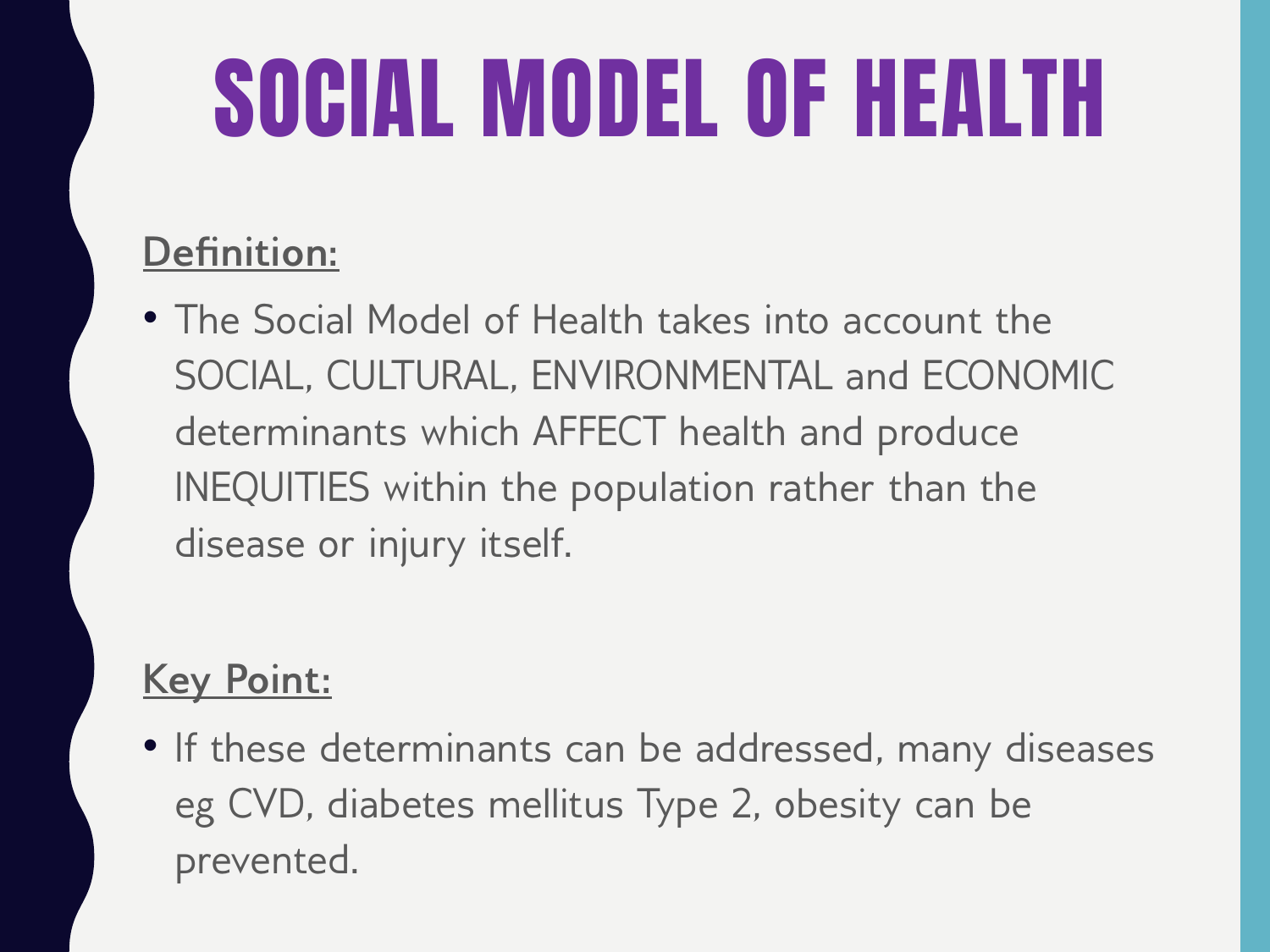

# Social Model of Health
Definition:
The Social Model of Health takes into account the SOCIAL, CULTURAL, ENVIRONMENTAL and ECONOMIC determinants which AFFECT health and produce INEQUITIES within the population rather than the disease or injury itself.

Key Point:
If these determinants can be addressed, many diseases eg CVD, diabetes mellitus Type 2, obesity can be prevented.